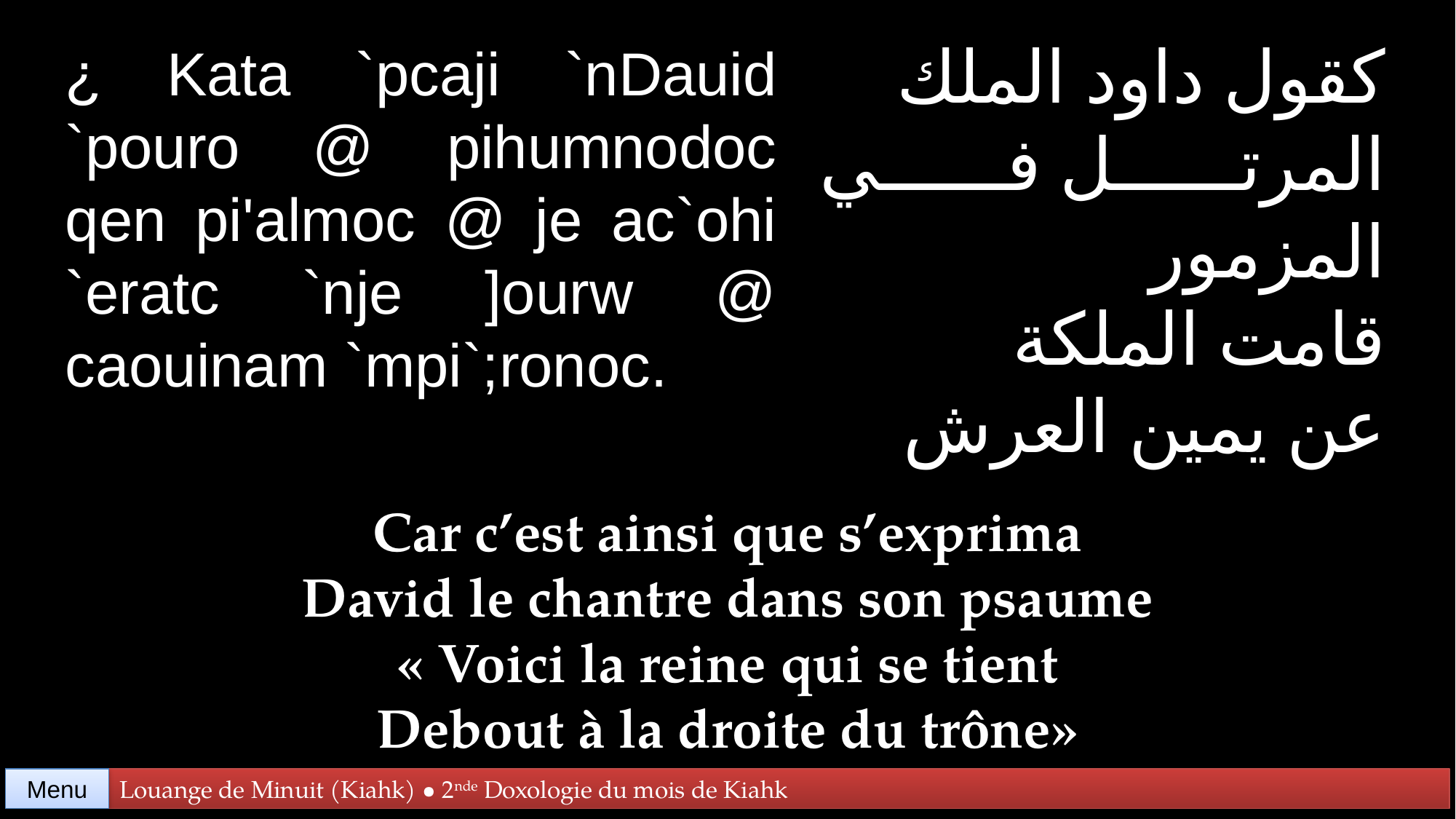

كقول داود الملك
المرتل في المزمور
قامت الملكة
عن يمين العرش
¿ Kata `pcaji `nDauid
`pouro @ pihumnodoc qen pi'almoc @ je ac`ohi
`eratc `nje ]ourw @ caouinam `mpi`;ronoc.
Car c’est ainsi que s’exprima
David le chantre dans son psaume
« Voici la reine qui se tient
Debout à la droite du trône»
Menu
Louange de Minuit (Kiahk) • 2nde Doxologie du mois de Kiahk